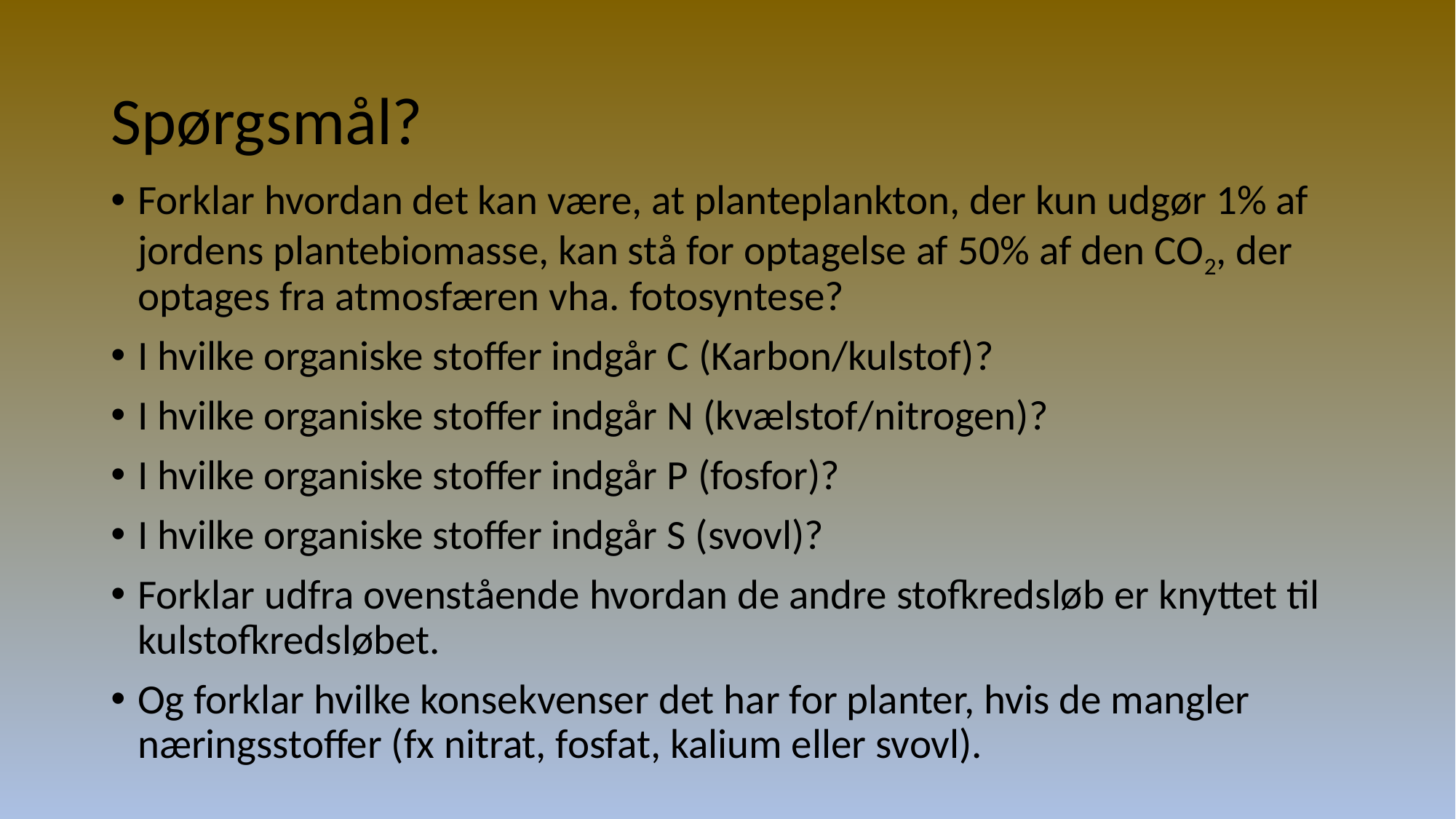

# Spørgsmål?
Forklar hvordan det kan være, at planteplankton, der kun udgør 1% af jordens plantebiomasse, kan stå for optagelse af 50% af den CO2, der optages fra atmosfæren vha. fotosyntese?
I hvilke organiske stoffer indgår C (Karbon/kulstof)?
I hvilke organiske stoffer indgår N (kvælstof/nitrogen)?
I hvilke organiske stoffer indgår P (fosfor)?
I hvilke organiske stoffer indgår S (svovl)?
Forklar udfra ovenstående hvordan de andre stofkredsløb er knyttet til kulstofkredsløbet.
Og forklar hvilke konsekvenser det har for planter, hvis de mangler næringsstoffer (fx nitrat, fosfat, kalium eller svovl).